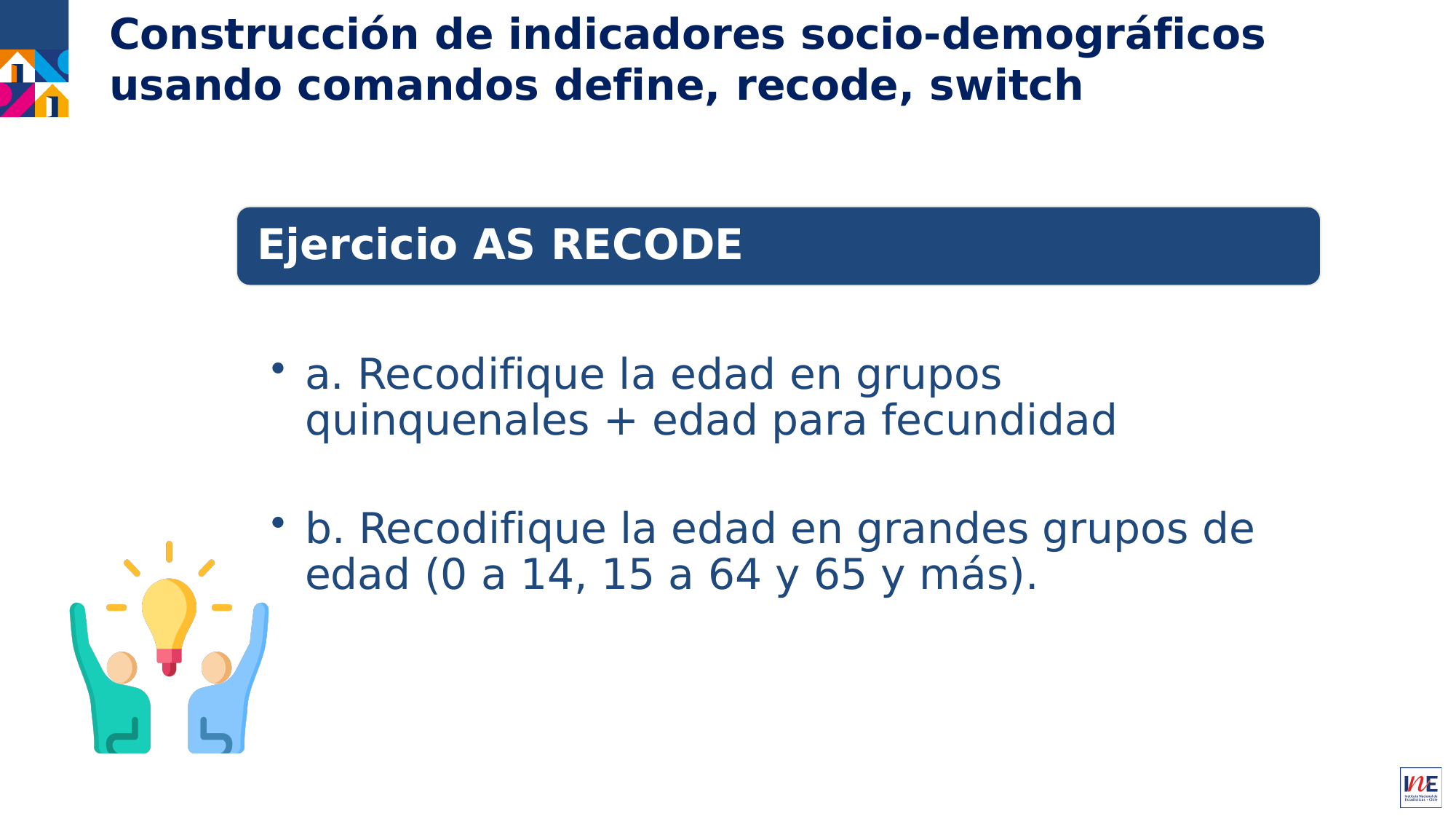

Construcción de indicadores socio-demográficos usando comandos define, recode, switch
Ejercicio AS RECODE

a. Recodifique la edad en grupos quinquenales + edad para fecundidad

b. Recodifique la edad en grandes grupos de edad (0 a 14, 15 a 64 y 65 y más).